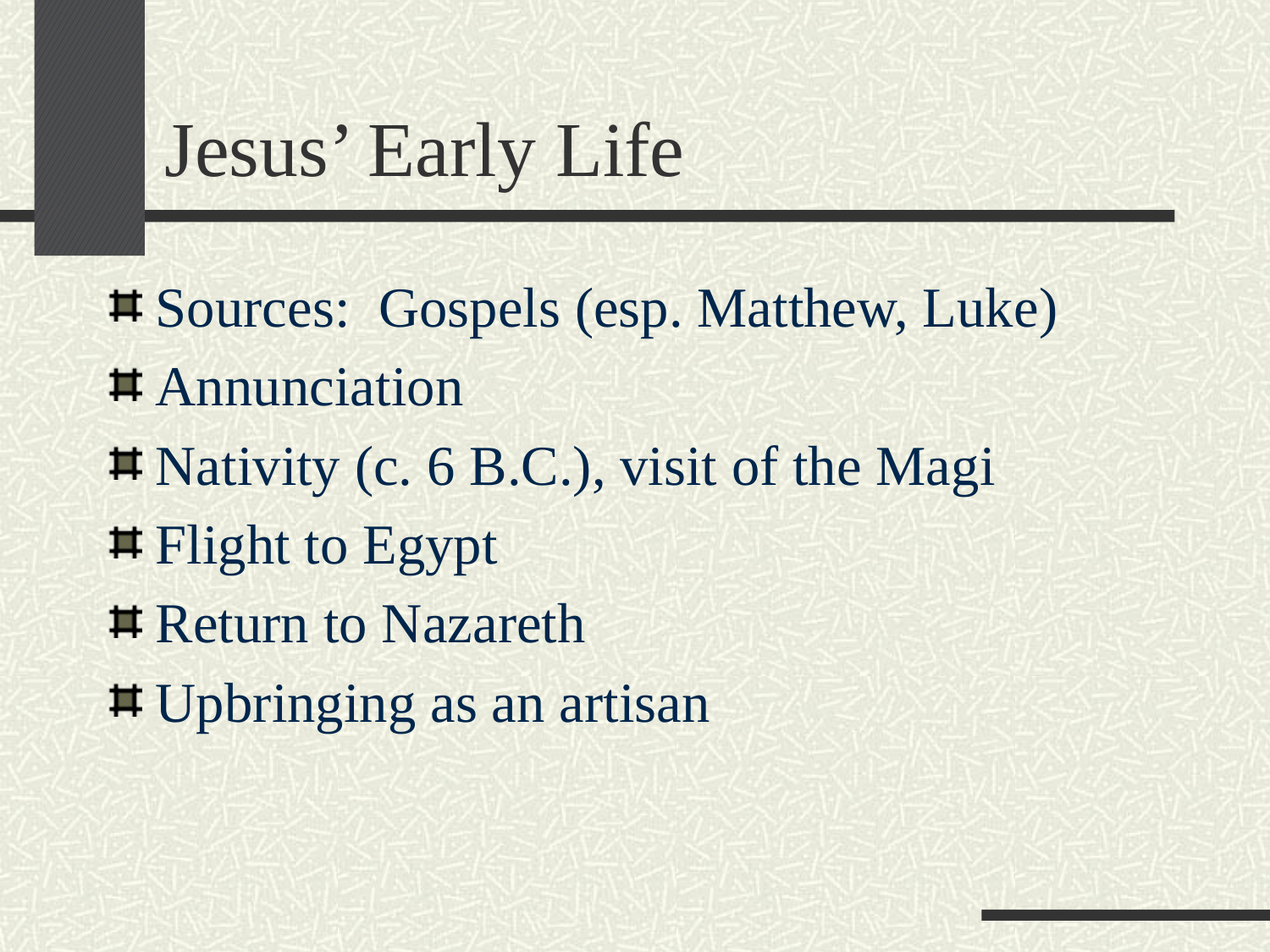

# Jesus’ Early Life
Sources:  Gospels (esp. Matthew, Luke)
Annunciation
Nativity (c. 6 B.C.), visit of the Magi
Flight to Egypt
Return to Nazareth
Upbringing as an artisan